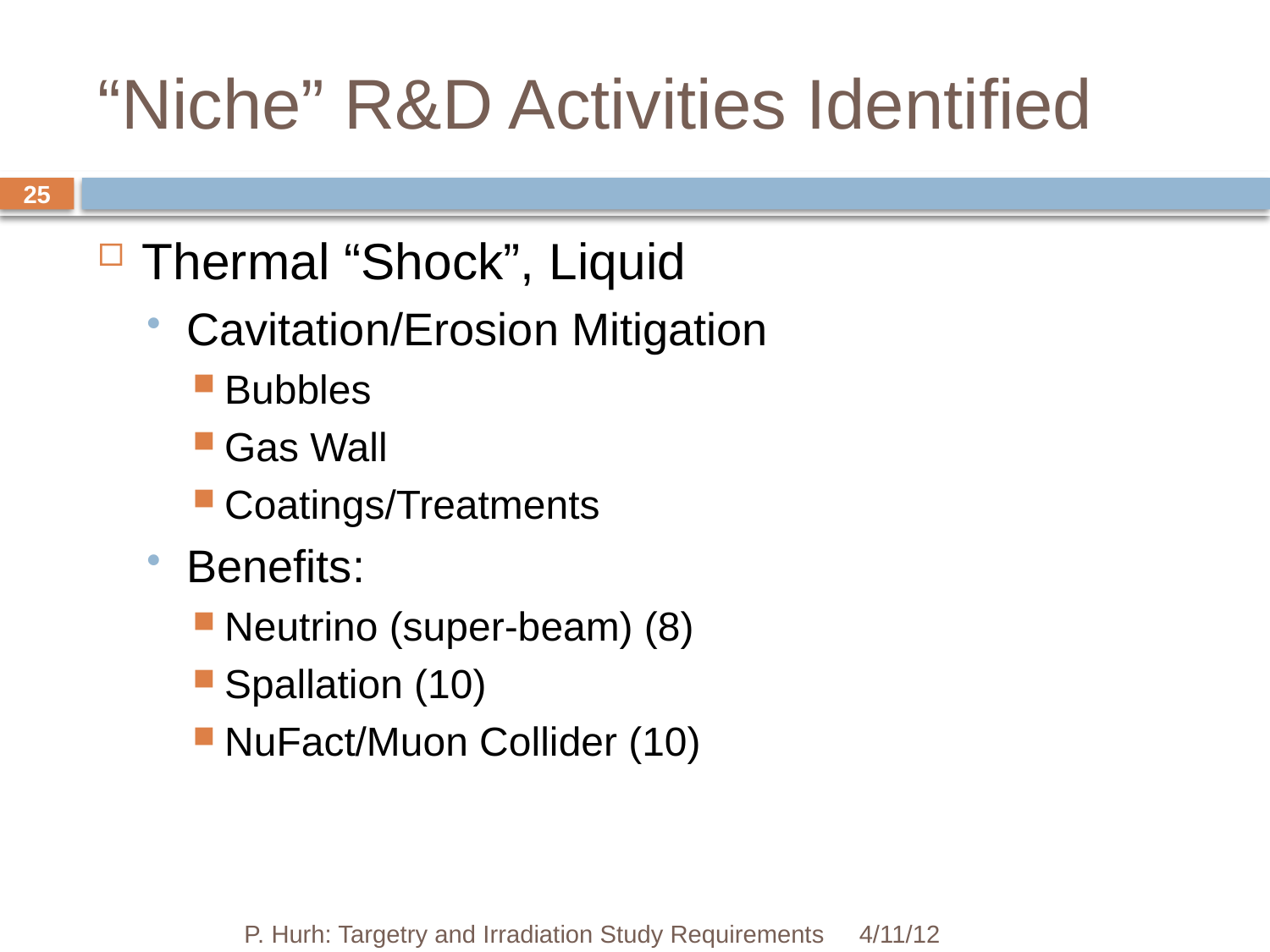

# “Niche” R&D Activities Identified
25
Thermal “Shock”, Liquid
Cavitation/Erosion Mitigation
Bubbles
Gas Wall
Coatings/Treatments
Benefits:
Neutrino (super-beam) (8)
Spallation (10)
NuFact/Muon Collider (10)

P. Hurh: Targetry and Irradiation Study Requirements
4/11/12